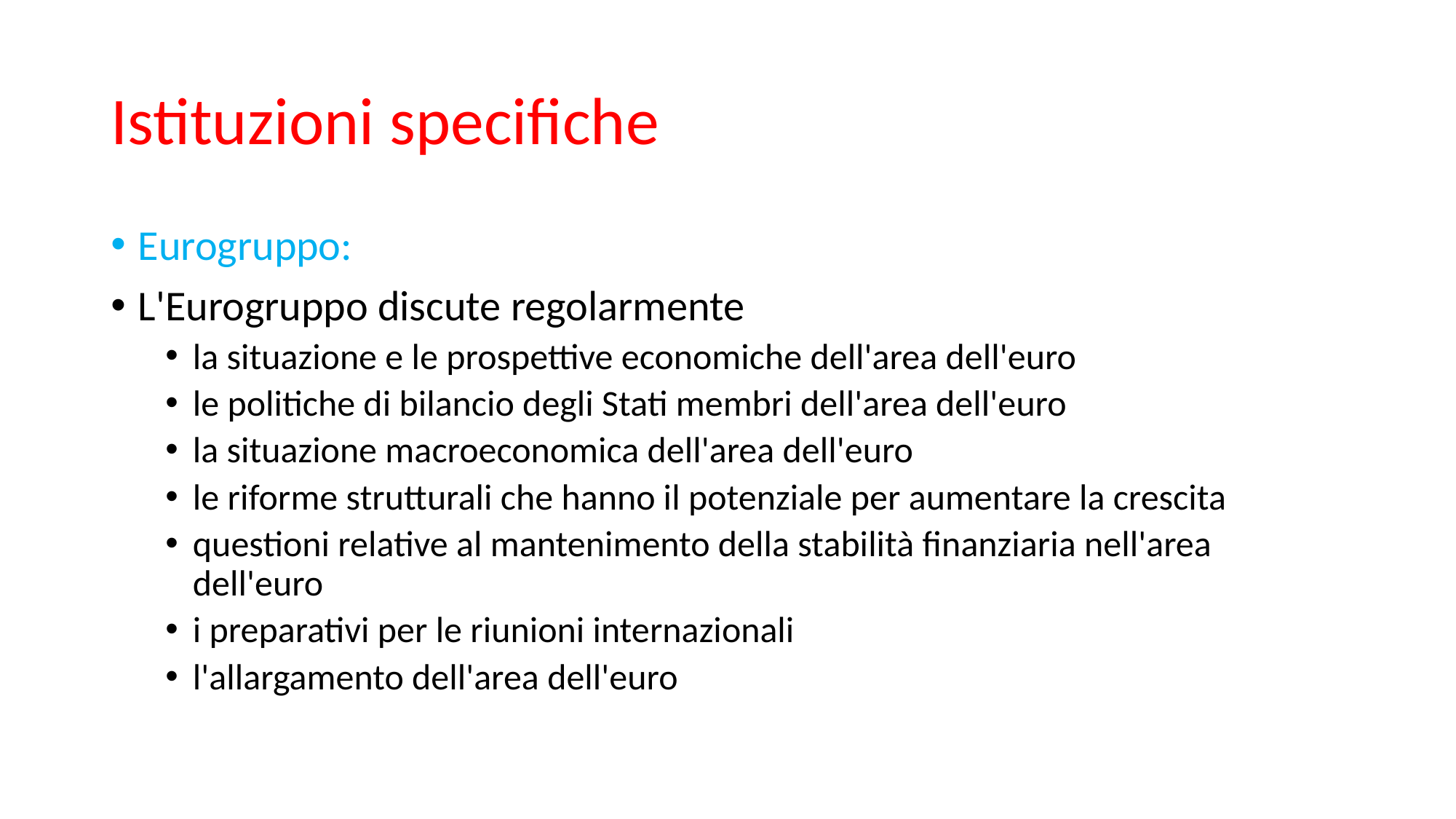

# Istituzioni specifiche
Eurogruppo:
L'Eurogruppo discute regolarmente
la situazione e le prospettive economiche dell'area dell'euro
le politiche di bilancio degli Stati membri dell'area dell'euro
la situazione macroeconomica dell'area dell'euro
le riforme strutturali che hanno il potenziale per aumentare la crescita
questioni relative al mantenimento della stabilità finanziaria nell'area dell'euro
i preparativi per le riunioni internazionali
l'allargamento dell'area dell'euro